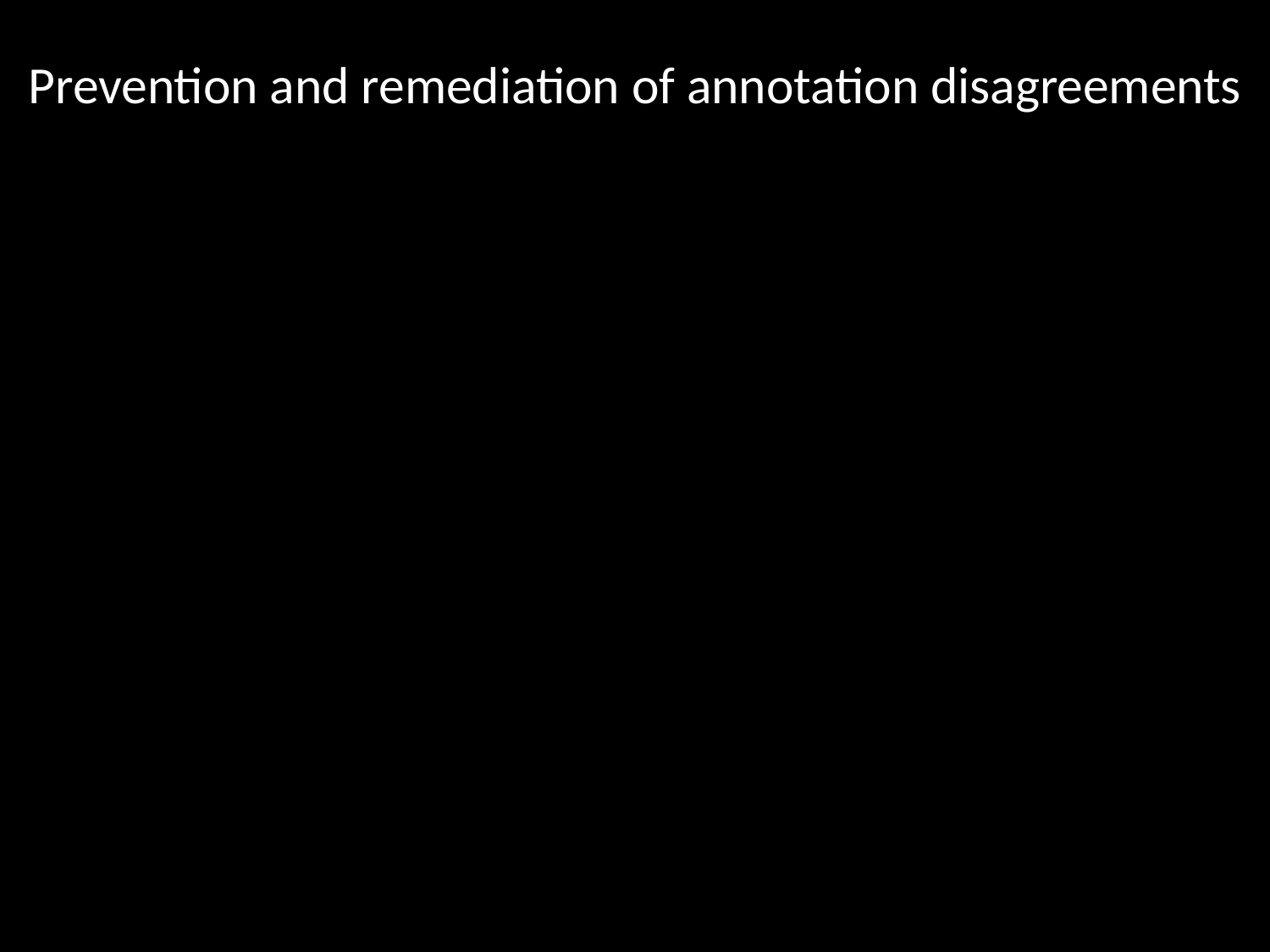

# Prevention and remediation of annotation disagreements